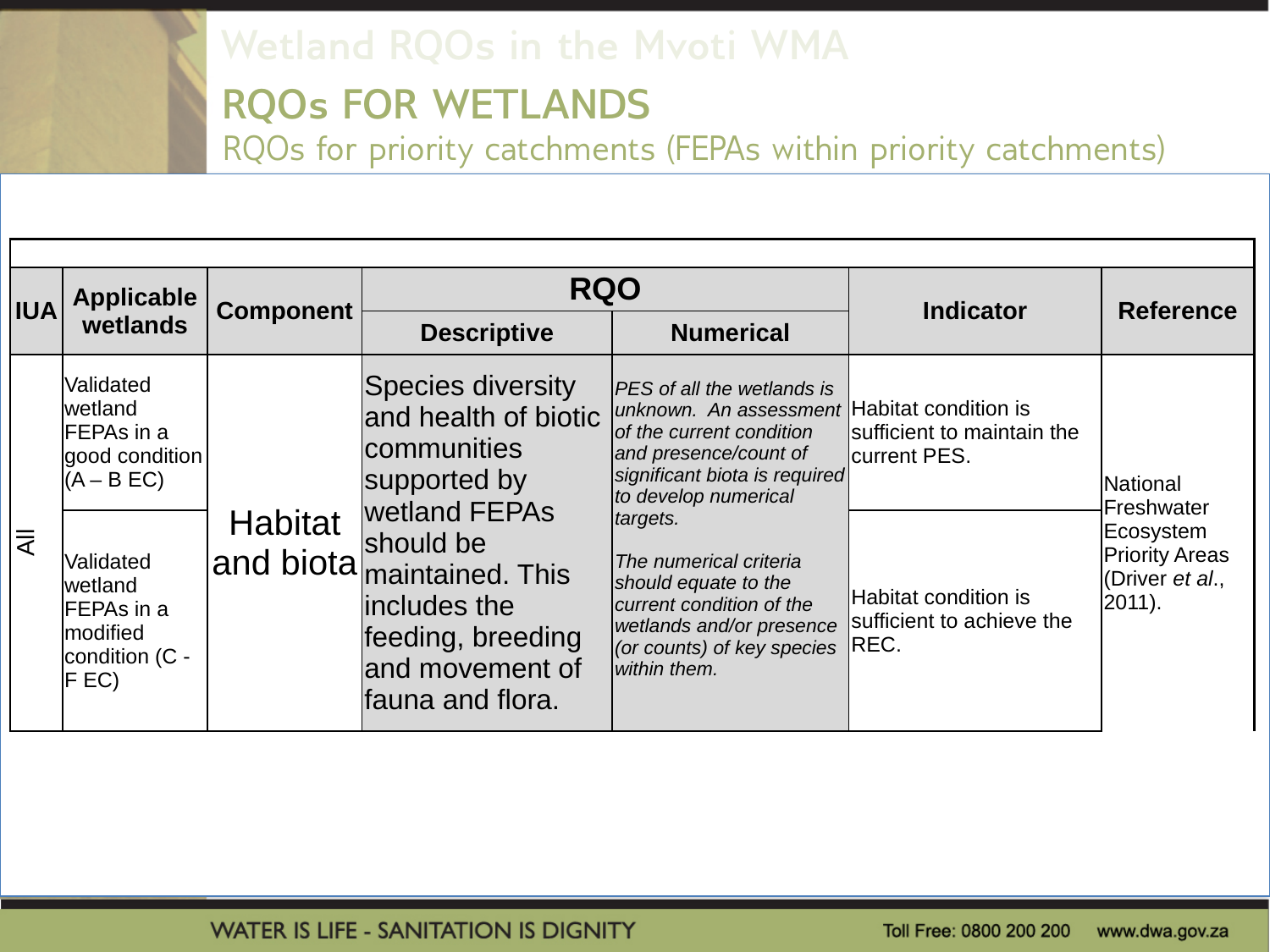

Wetland RQOs in the Mvoti WMA
RQOs for priority catchments (FEPAs within priority catchments)
RQOs FOR WETLANDS

|  |  |  |  |  |  |  |
| --- | --- | --- | --- | --- | --- | --- |
| IUA | Applicable wetlands | Component | RQO |  | Indicator | Reference |
|  |  |  | Descriptive | Numerical |  |  |
| All | Validated wetland FEPAs in a good condition (A – B EC) | Habitat and biota | Species diversity and health of biotic communities supported by wetland FEPAs should be maintained. This includes the feeding, breeding and movement of fauna and flora. | PES of all the wetlands is unknown. An assessment of the current condition and presence/count of significant biota is required to develop numerical targets. The numerical criteria should equate to the current condition of the wetlands and/or presence (or counts) of key species within them. | Habitat condition is sufficient to maintain the current PES. | National Freshwater Ecosystem Priority Areas (Driver et al., 2011). |
|  | Validated wetland FEPAs in a modified condition (C - F EC) |  |  |  | Habitat condition is sufficient to achieve the REC. |  |